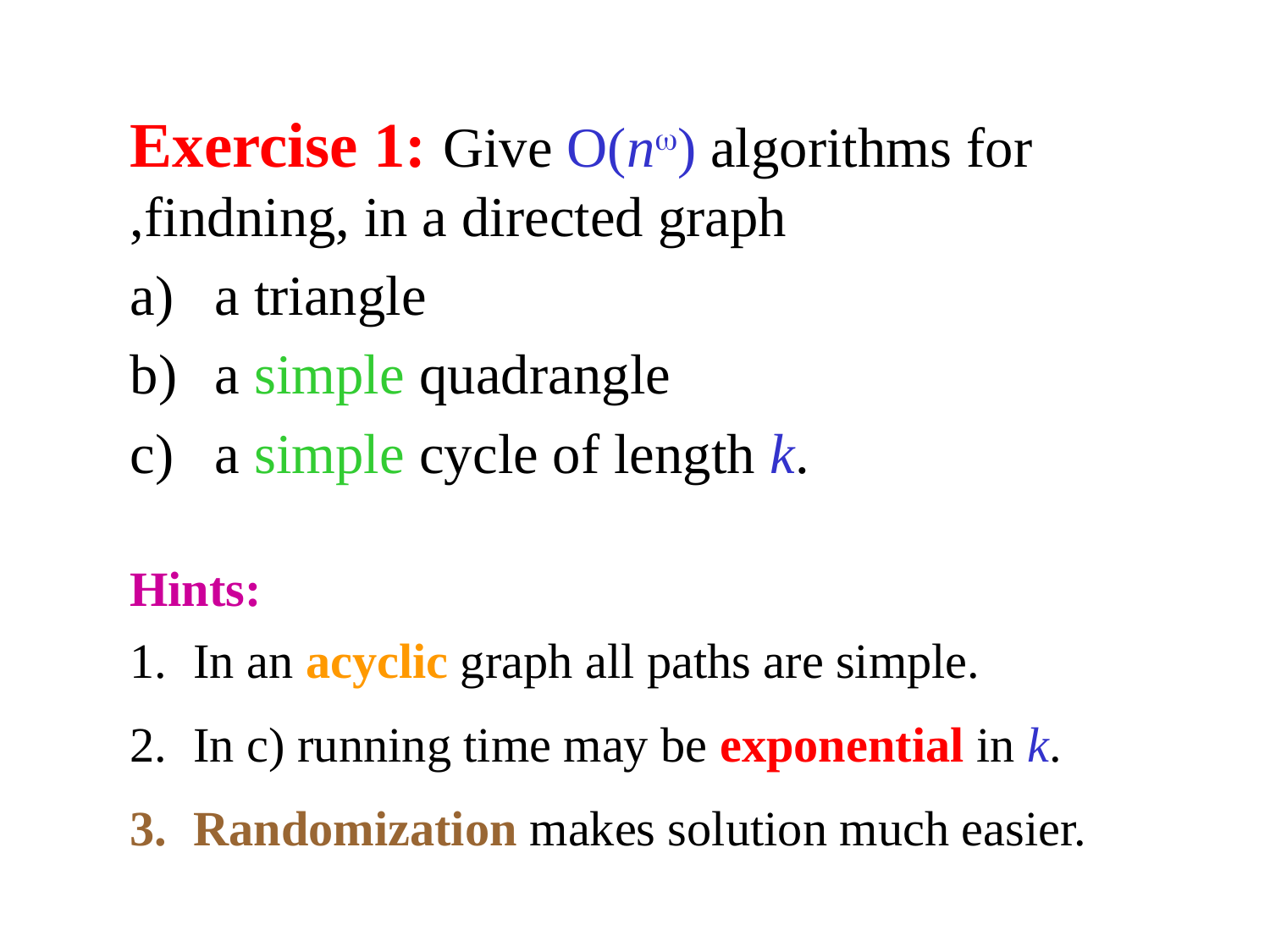

Exercise 1: Give O(nω) algorithms for findning, in a directed graph,
a triangle
a simple quadrangle
a simple cycle of length k.
Hints:
In an acyclic graph all paths are simple.
In c) running time may be exponential in k.
Randomization makes solution much easier.